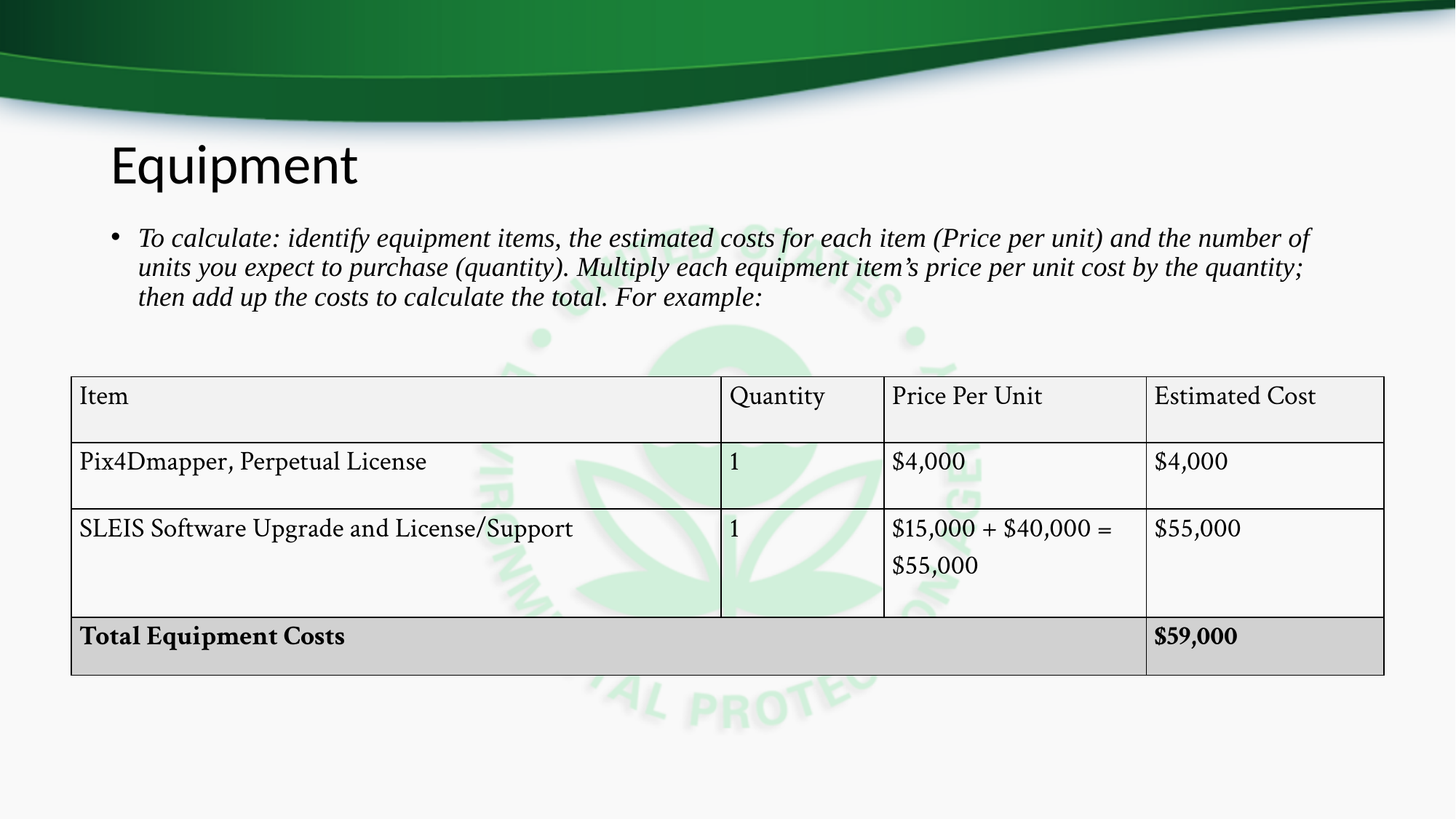

# Equipment
To calculate: identify equipment items, the estimated costs for each item (Price per unit) and the number of units you expect to purchase (quantity). Multiply each equipment item’s price per unit cost by the quantity; then add up the costs to calculate the total. For example:

| Item | Quantity | Price Per Unit | Estimated Cost |
| --- | --- | --- | --- |
| Pix4Dmapper, Perpetual License | 1 | $4,000 | $4,000 |
| SLEIS Software Upgrade and License/Support | 1 | $15,000 + $40,000 = $55,000 | $55,000 |
| Total Equipment Costs |  |  | $59,000 |